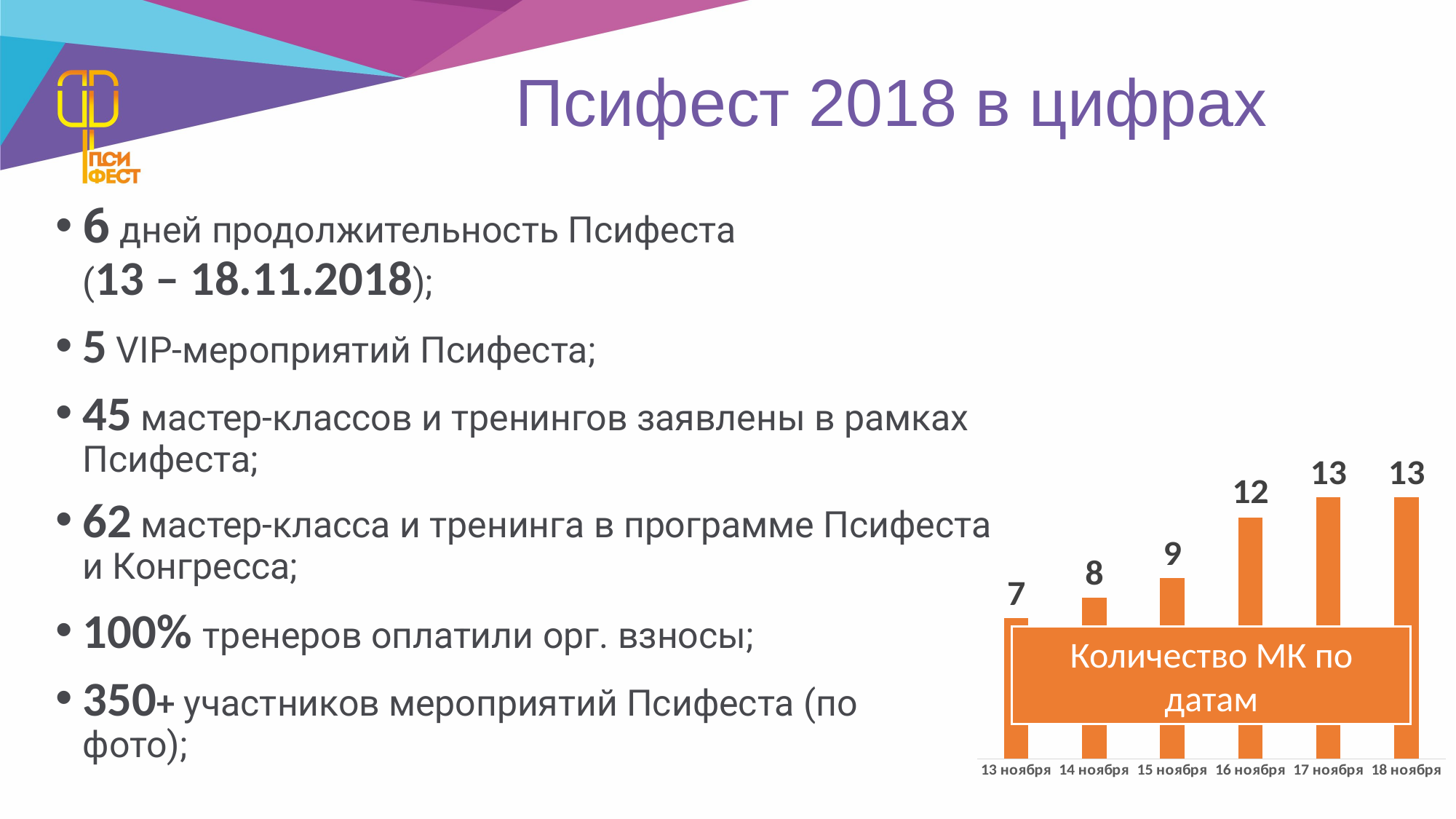

# Псифест 2018 в цифрах
6 дней продолжительность Псифеста 		  (13 – 18.11.2018);
5 VIP-мероприятий Псифеста;
45 мастер-классов и тренингов заявлены в рамках Псифеста;
62 мастер-класса и тренинга в программе Псифеста и Конгресса;

### Chart

| Category |  |
|---|---|
| 13 ноября | 7.0 |
| 14 ноября | 8.0 |
| 15 ноября | 9.0 |
| 16 ноября | 12.0 |
| 17 ноября | 13.0 |
| 18 ноября | 13.0 |
100% тренеров оплатили орг. взносы;
350+ участников мероприятий Псифеста (по фото);

Количество МК по датам